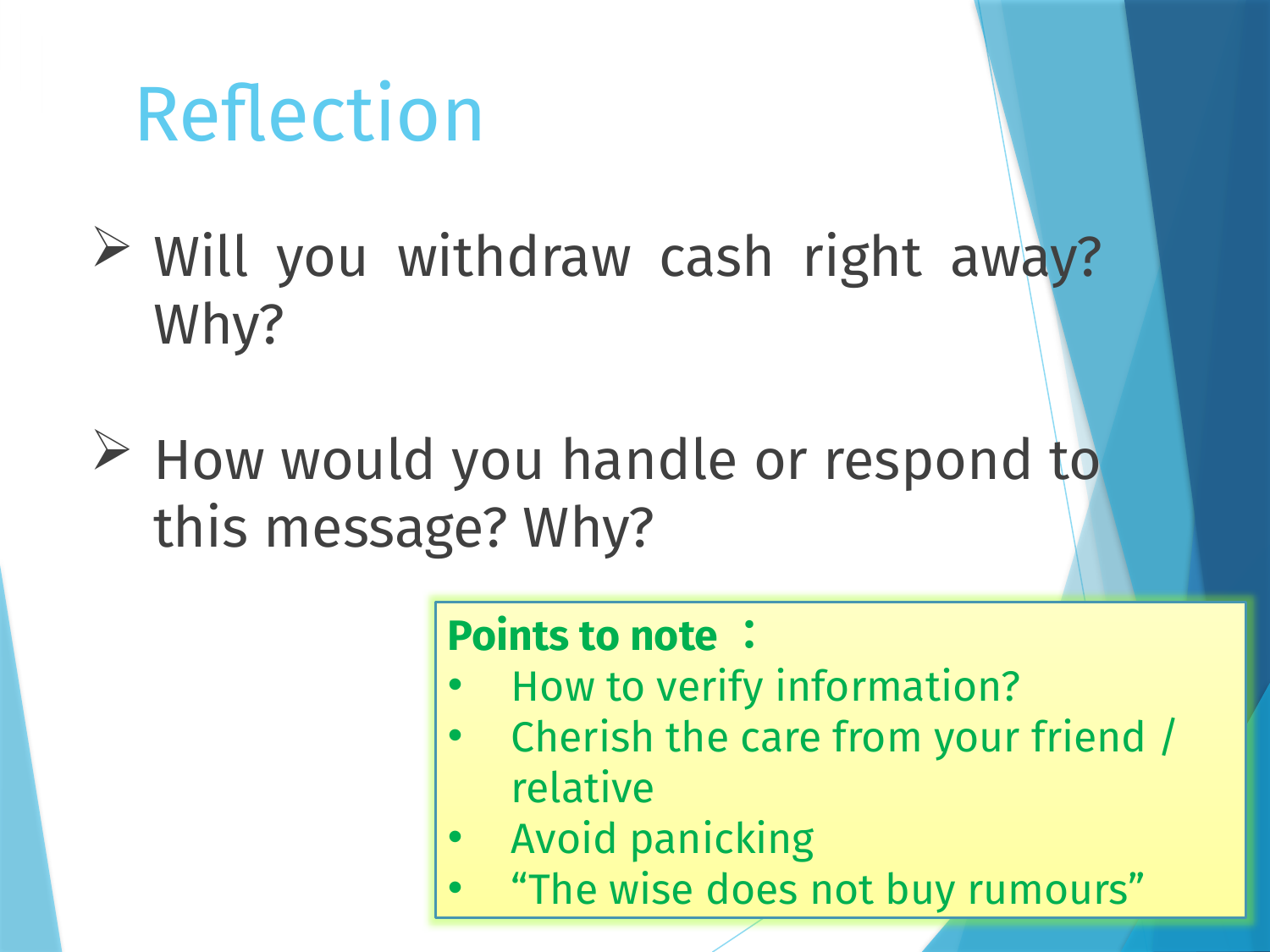

Reflection

Will you withdraw cash right away? Why?

How would you handle or respond to this message? Why?
Points to note：
How to verify information?
Cherish the care from your friend / relative
Avoid panicking
“The wise does not buy rumours”